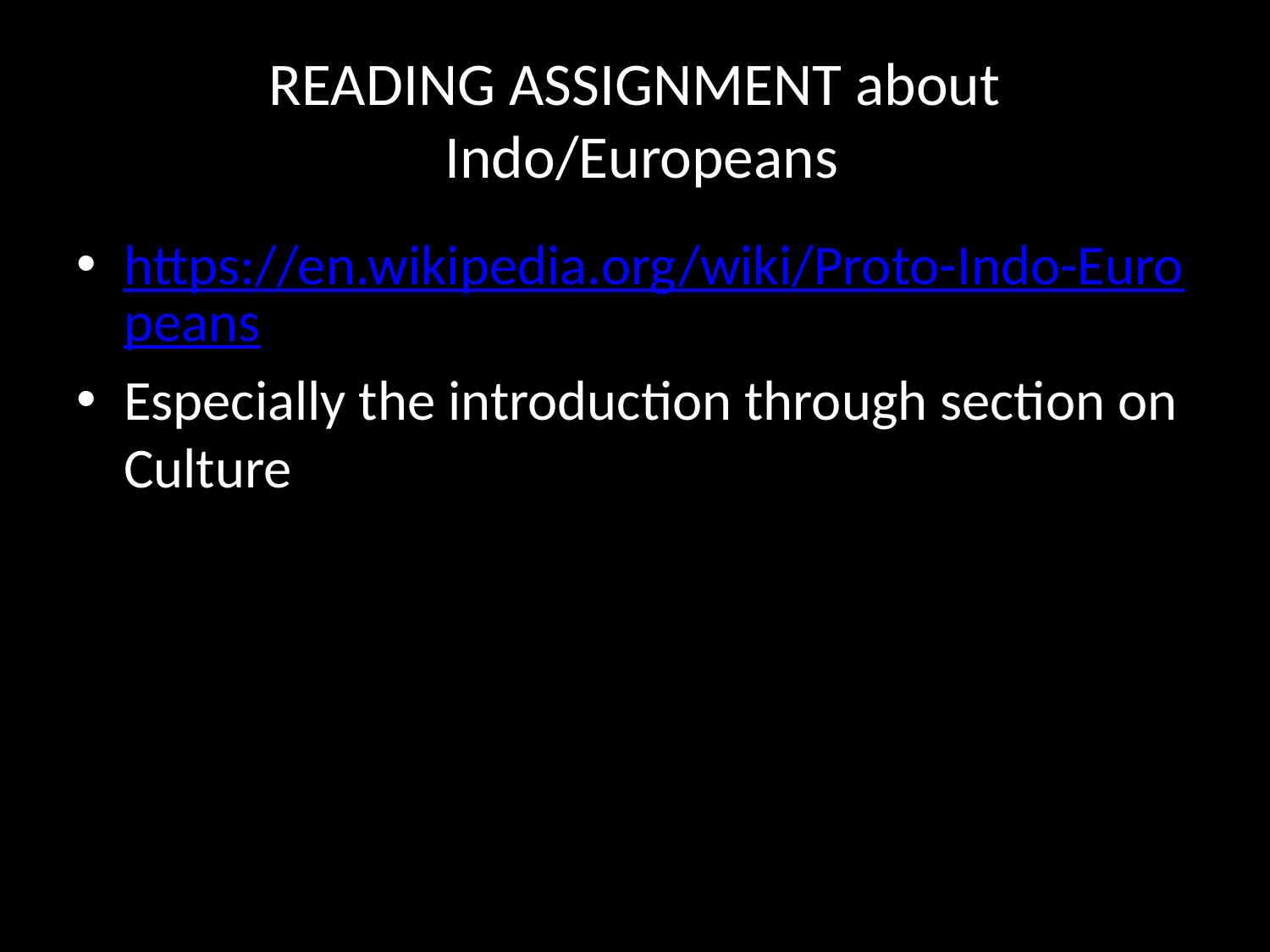

# READING ASSIGNMENT about Indo/Europeans
https://en.wikipedia.org/wiki/Proto-Indo-Europeans
Especially the introduction through section on Culture